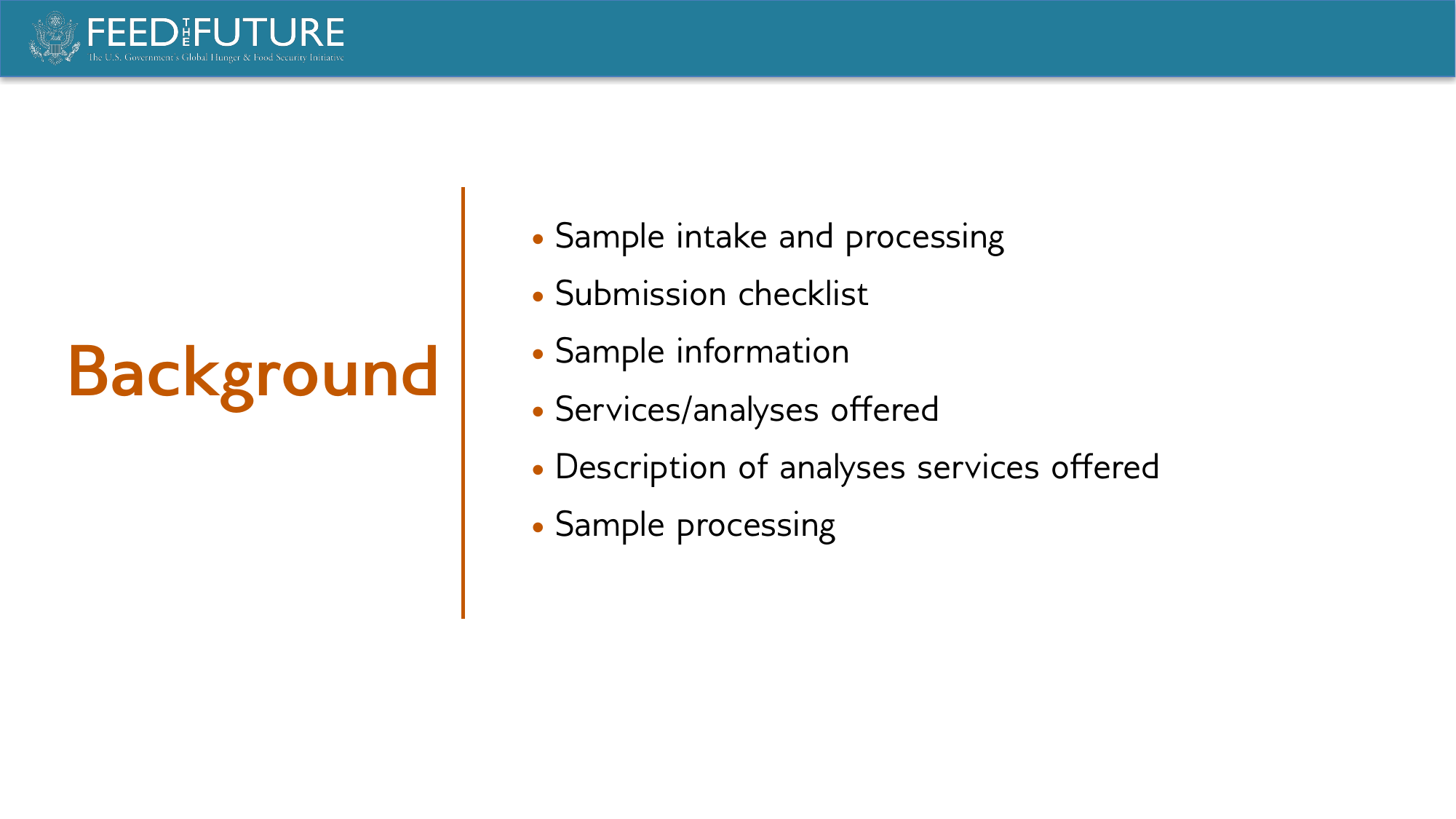

Background
 Sample intake and processing
 Submission checklist
 Sample information
 Services/analyses offered
 Description of analyses services offered
 Sample processing